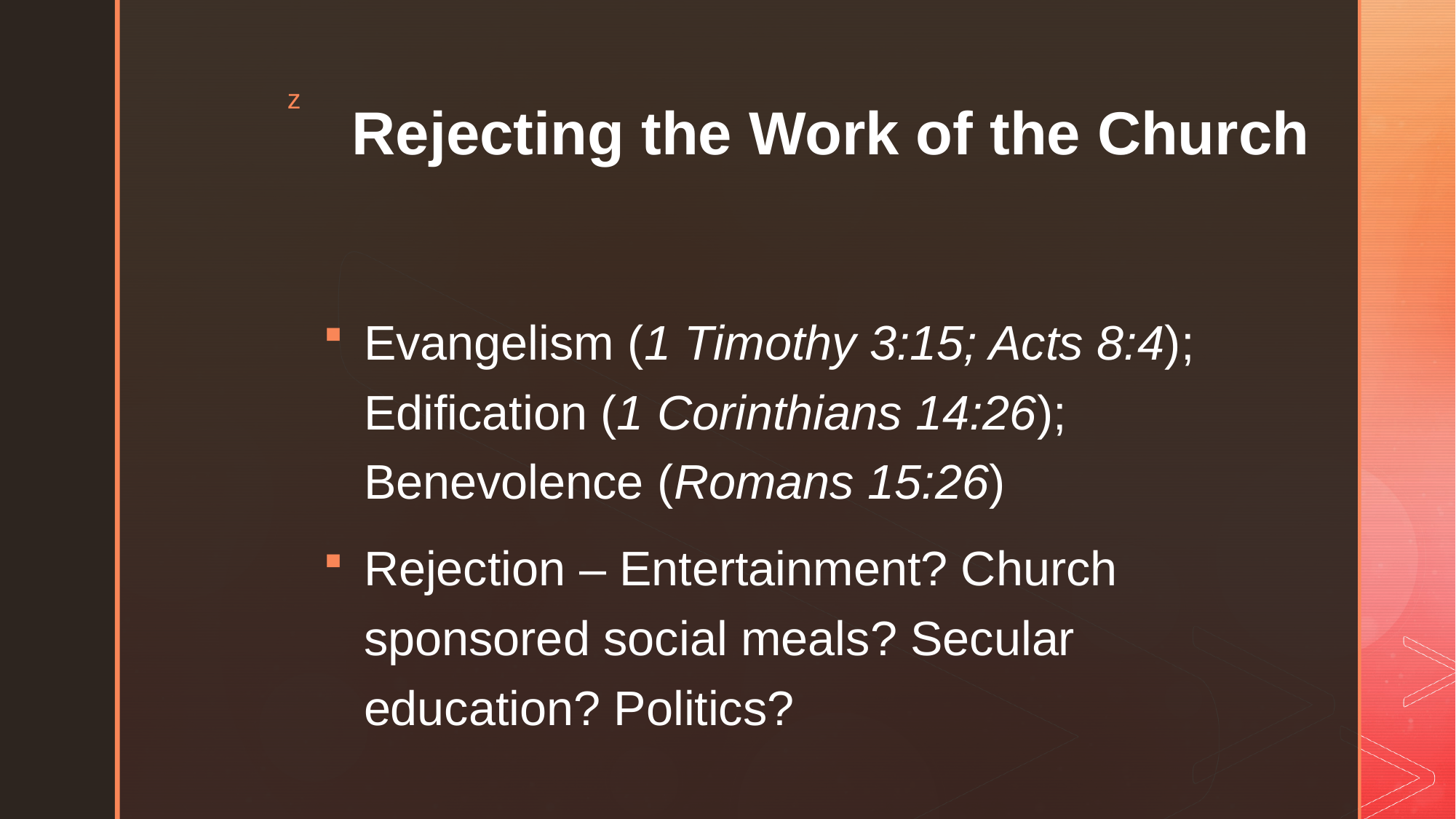

# Rejecting the Work of the Church
Evangelism (1 Timothy 3:15; Acts 8:4); Edification (1 Corinthians 14:26); Benevolence (Romans 15:26)
Rejection – Entertainment? Church sponsored social meals? Secular education? Politics?